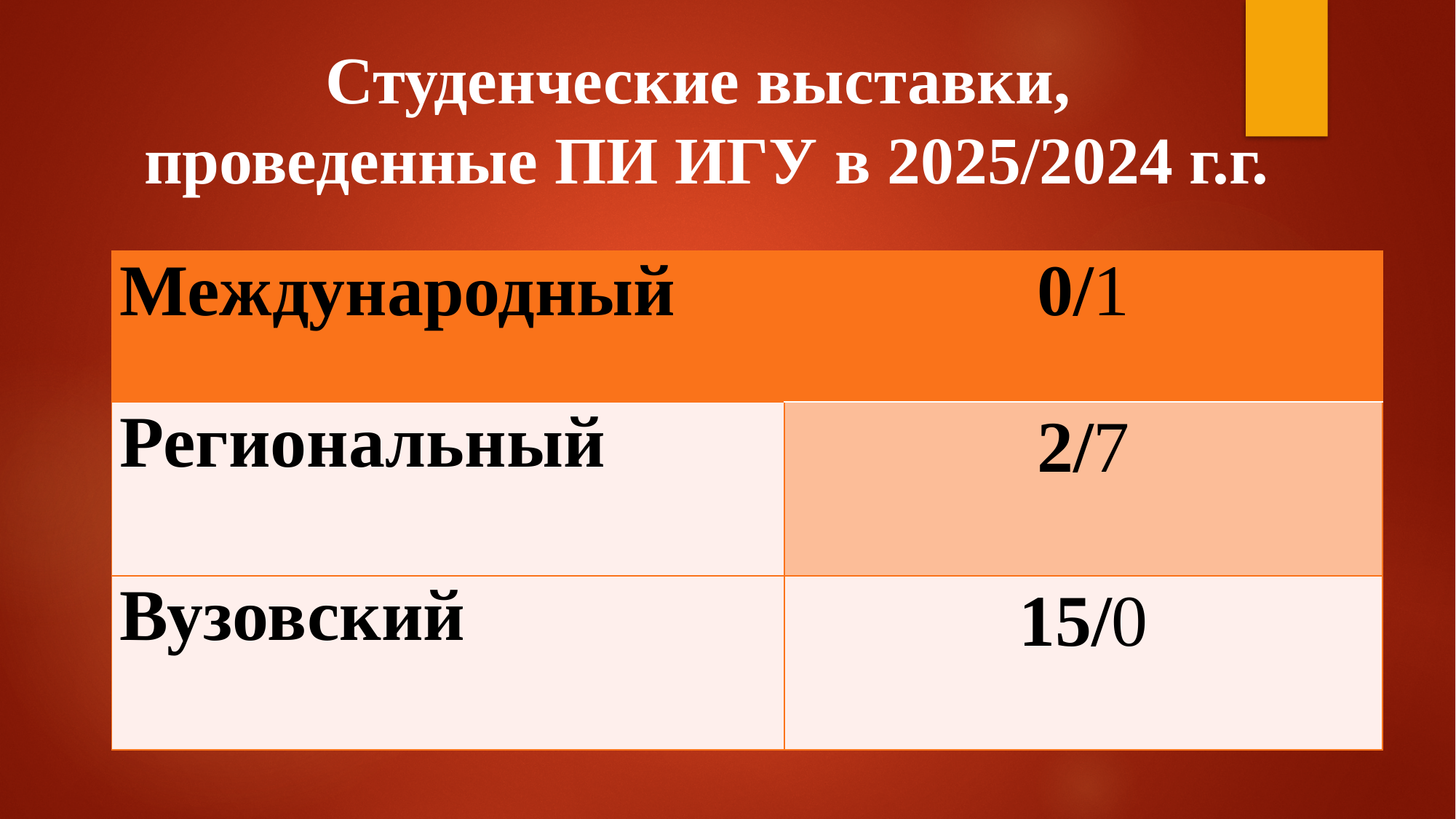

# Студенческие выставки, проведенные ПИ ИГУ в 2025/2024 г.г.
| Международный | 0/1 |
| --- | --- |
| Региональный | 2/7 |
| Вузовский | 15/0 |